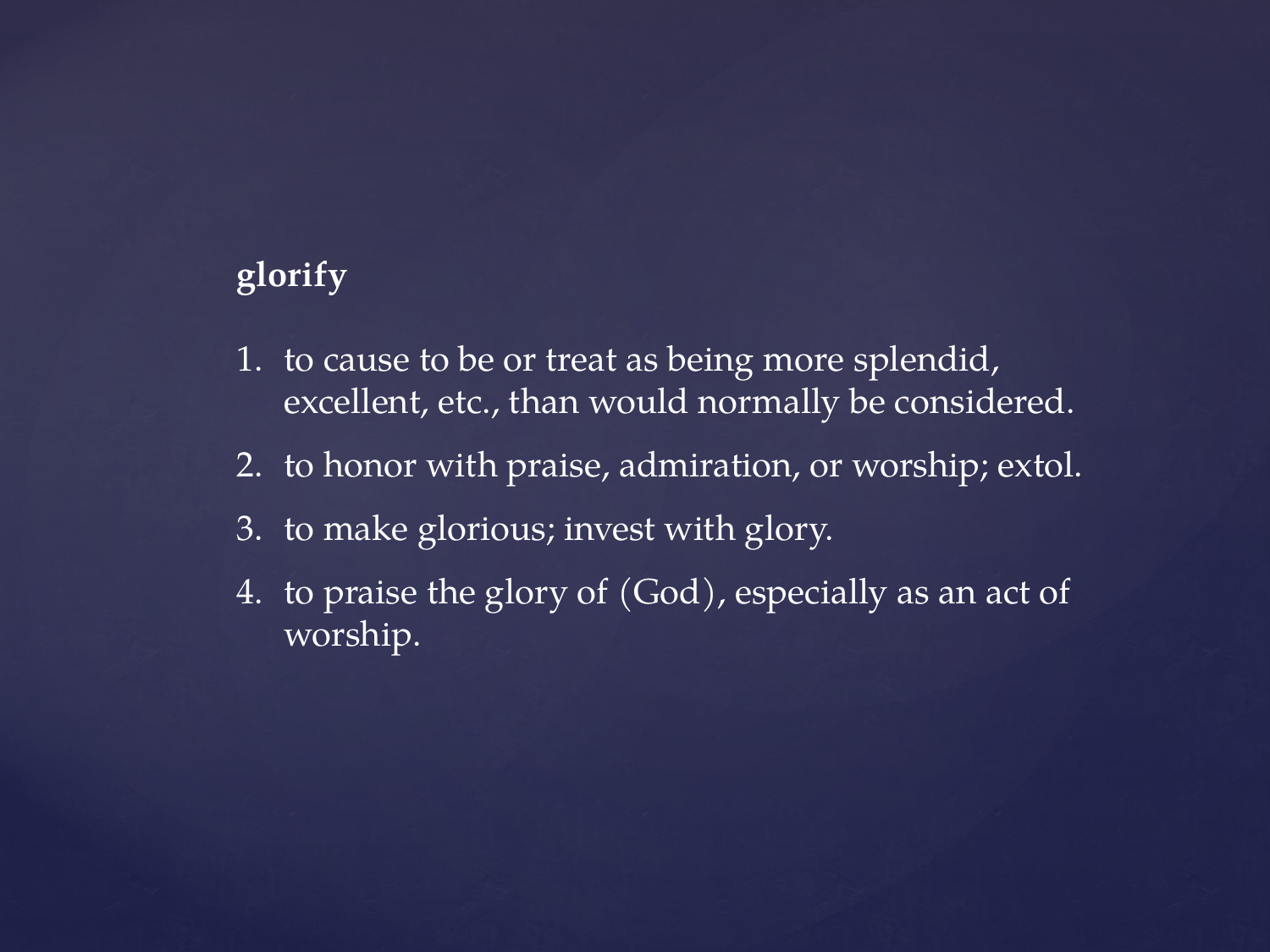

glorify

to cause to be or treat as being more splendid, excellent, etc., than would normally be considered.
to honor with praise, admiration, or worship; extol.
to make glorious; invest with glory.
to praise the glory of (God), especially as an act of worship.